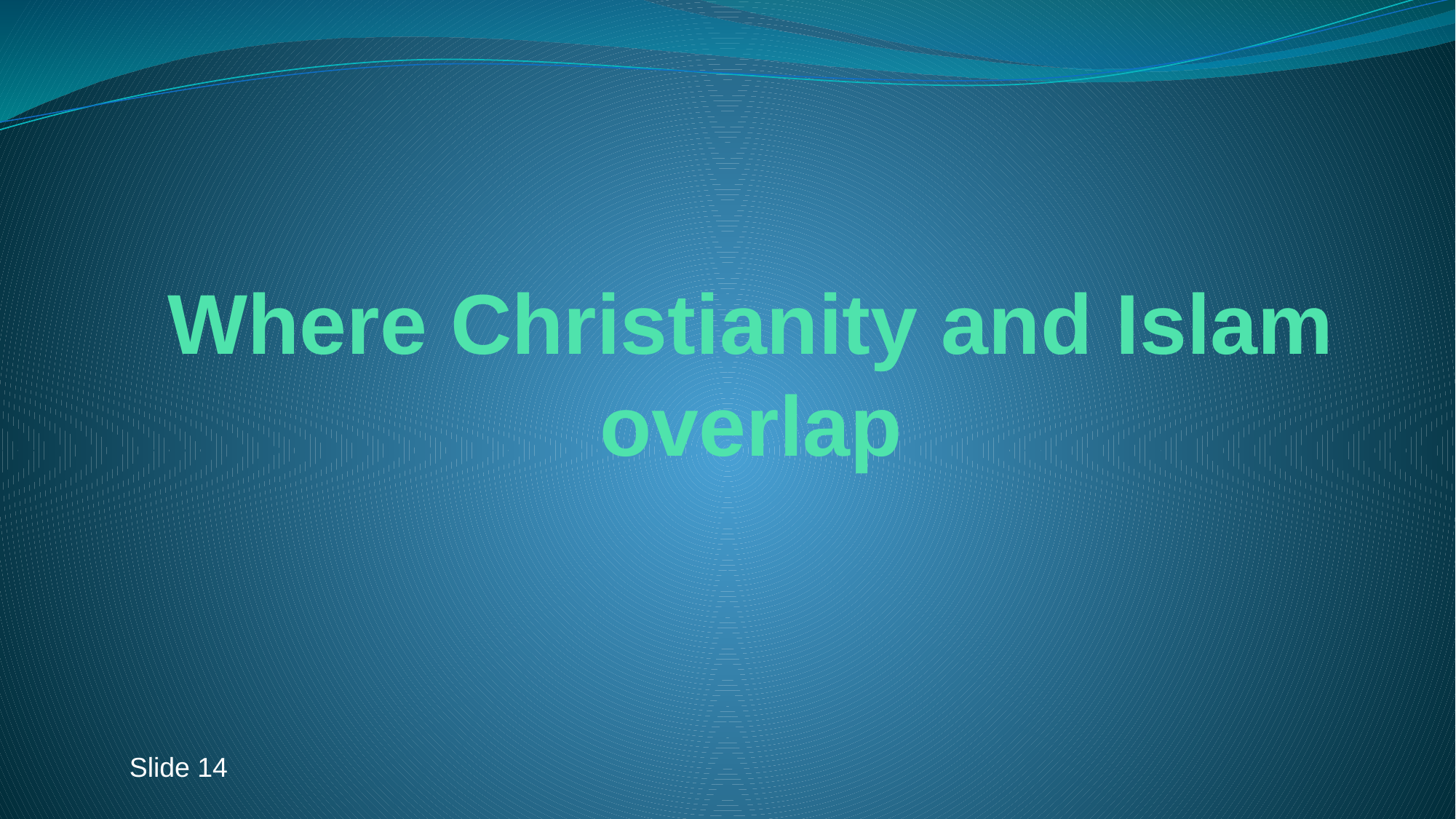

# Where Christianity and Islam overlap
Slide 14